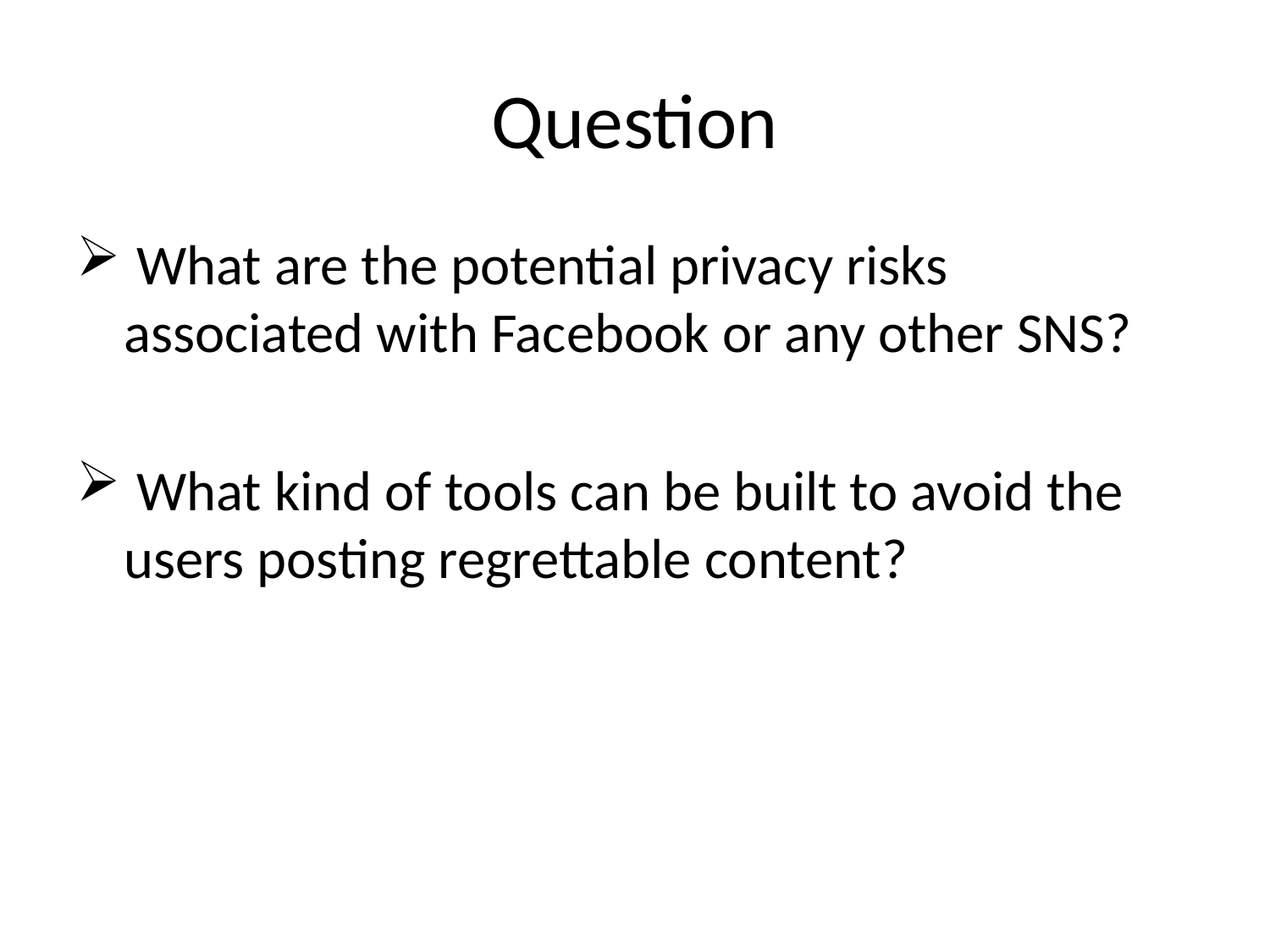

# Question
 What are the potential privacy risks associated with Facebook or any other SNS?

 What kind of tools can be built to avoid the users posting regrettable content?